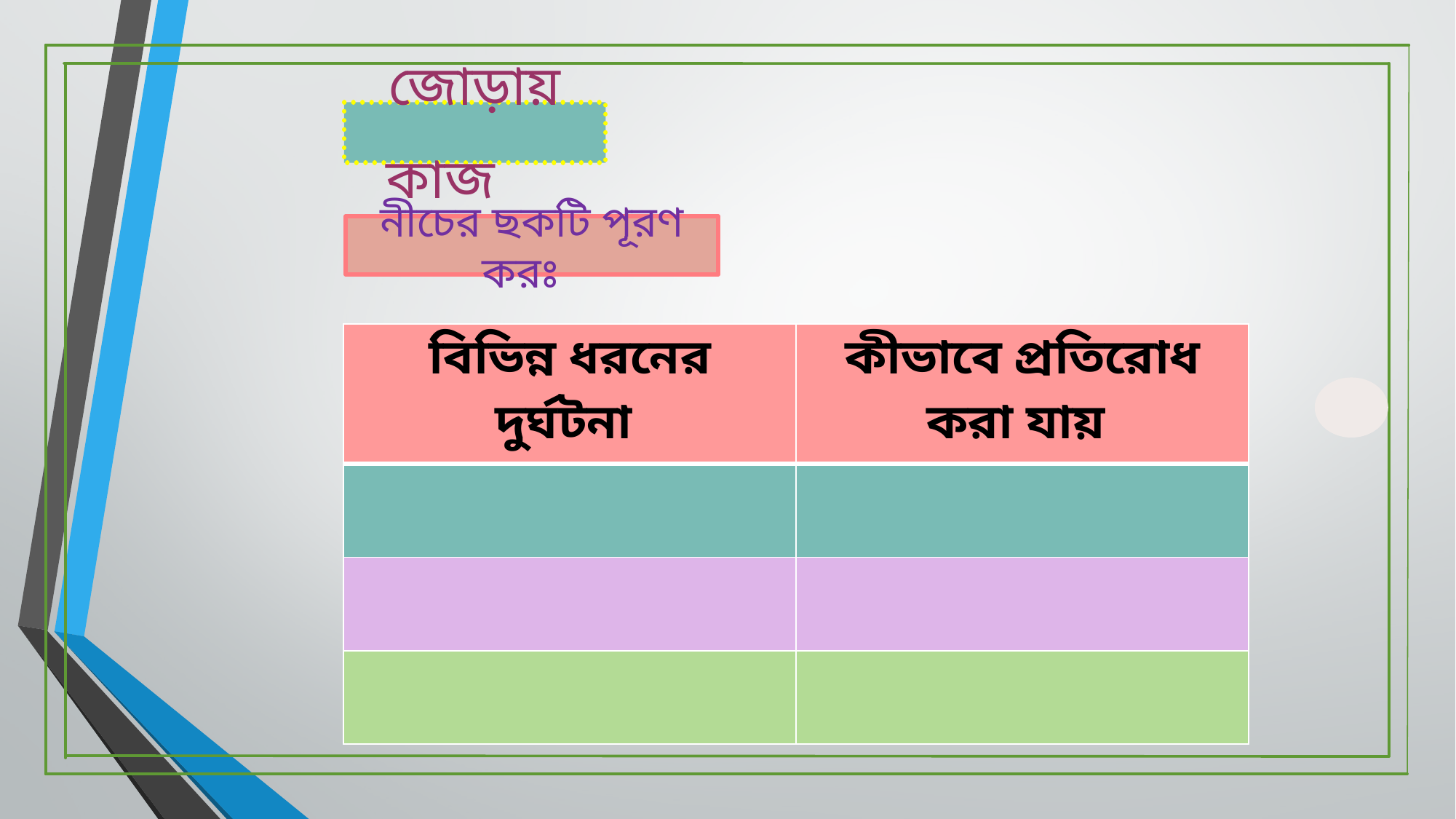

জোড়ায় কাজ
নীচের ছকটি পূরণ করঃ
| বিভিন্ন ধরনের দুর্ঘটনা | কীভাবে প্রতিরোধ করা যায় |
| --- | --- |
|  |  |
|  |  |
|  |  |